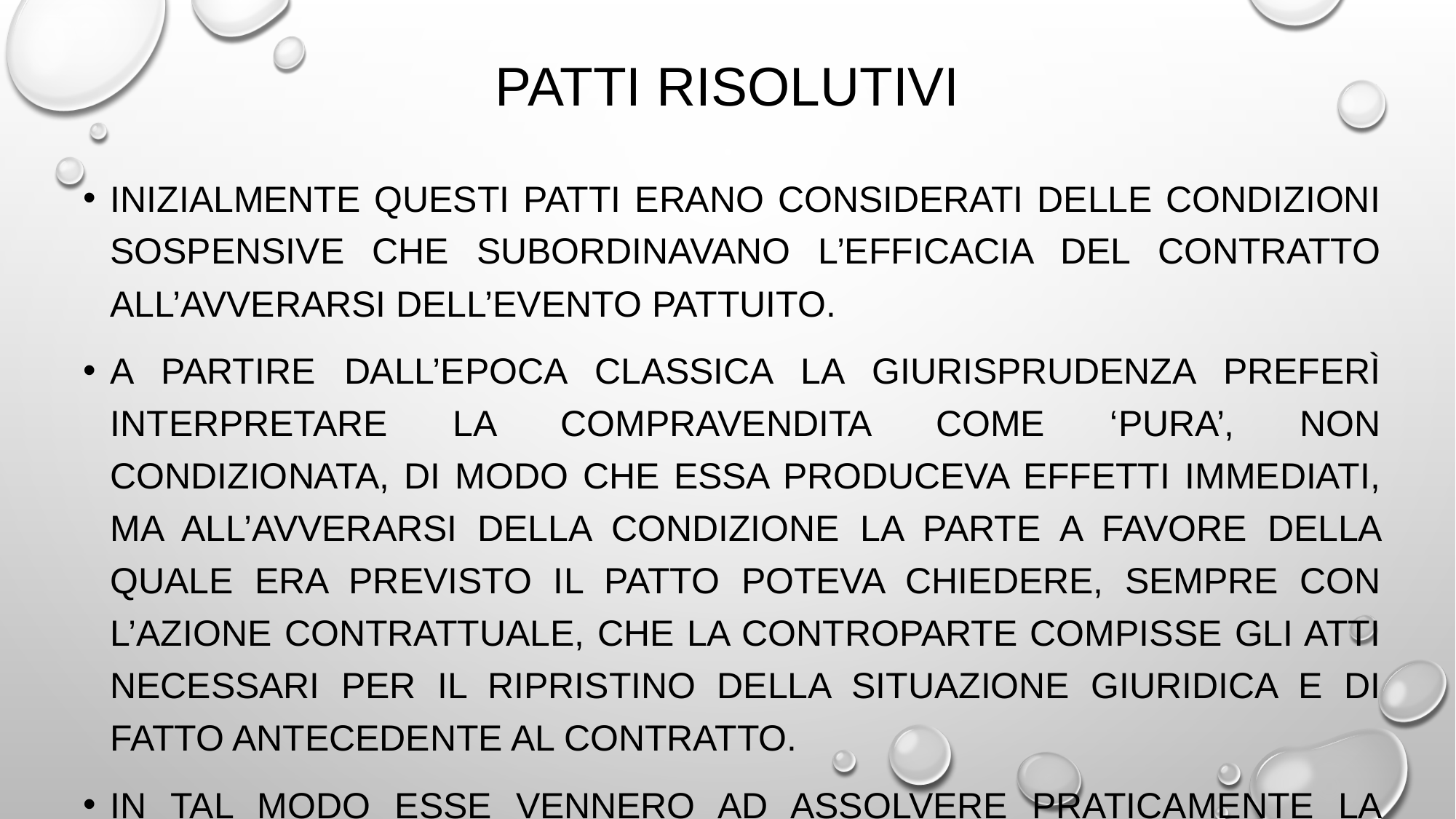

# Patti risolutivi
Inizialmente questi patti erano considerati delle condizioni sospensive che subordinavano l’efficacia del contratto all’avverarsi dell’evento pattuito.
a partire dall’epoca classica la giurisprudenza preferì interpretare la compravendita come ‘pura’, non condizionata, di modo che essa produceva effetti immediati, ma all’avverarsi della condizione la parte a favore della quale era previsto il patto poteva chiedere, sempre con l’azione contrattuale, che la controparte compisse gli atti necessari per il ripristino della situazione giuridica e di fatto antecedente al contratto.
In tal modo esse vennero ad assolvere praticamente la funzione di condizioni risolutive